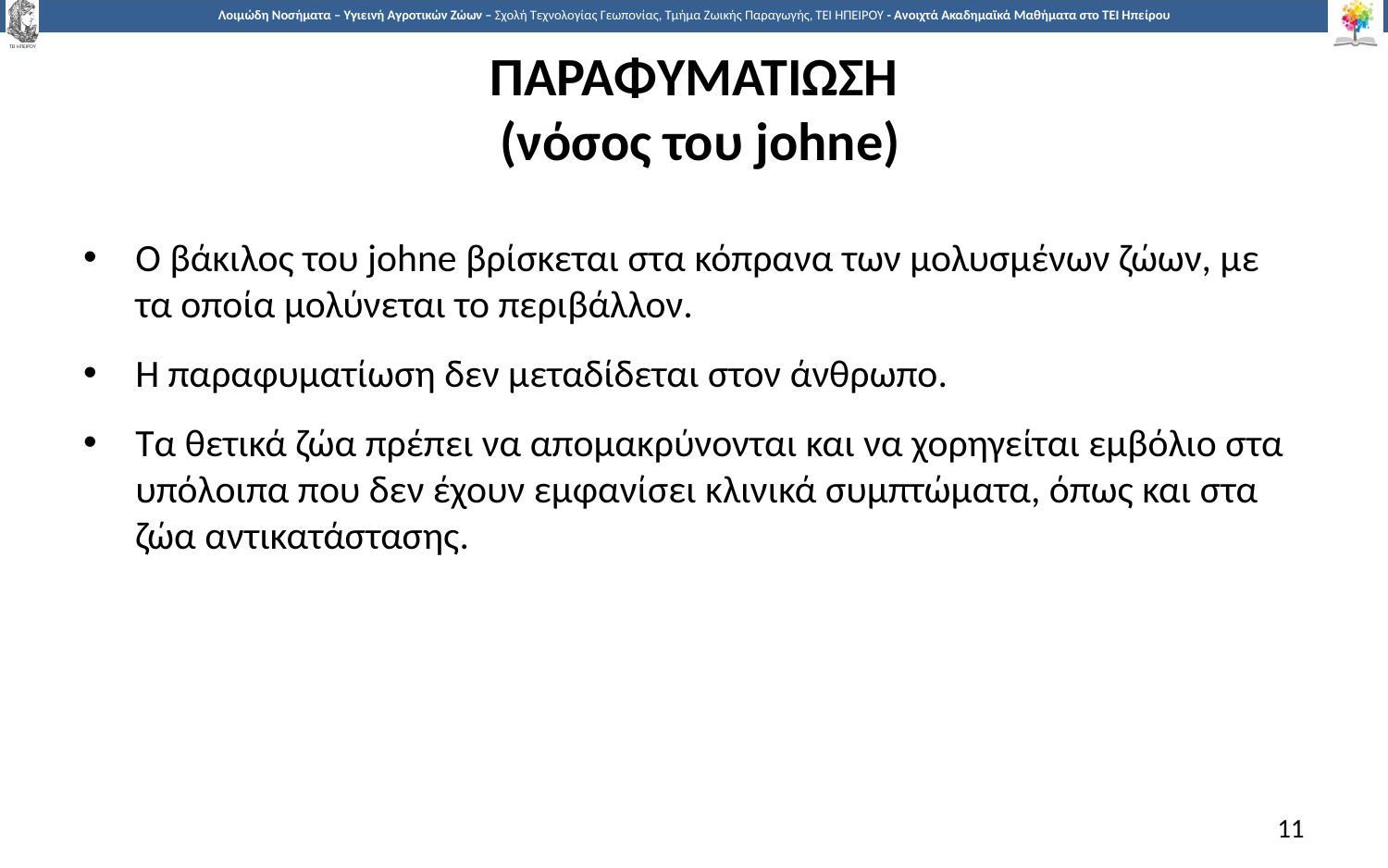

# ΠΑΡΑΦΥΜΑΤΙΩΣΗ (νόσος του johne)
Ο βάκιλος του johne βρίσκεται στα κόπρανα των μολυσμένων ζώων, με τα οποία μολύνεται το περιβάλλον.
Η παραφυματίωση δεν μεταδίδεται στον άνθρωπο.
Τα θετικά ζώα πρέπει να απομακρύνονται και να χορηγείται εμβόλιο στα υπόλοιπα που δεν έχουν εμφανίσει κλινικά συμπτώματα, όπως και στα ζώα αντικατάστασης.
11